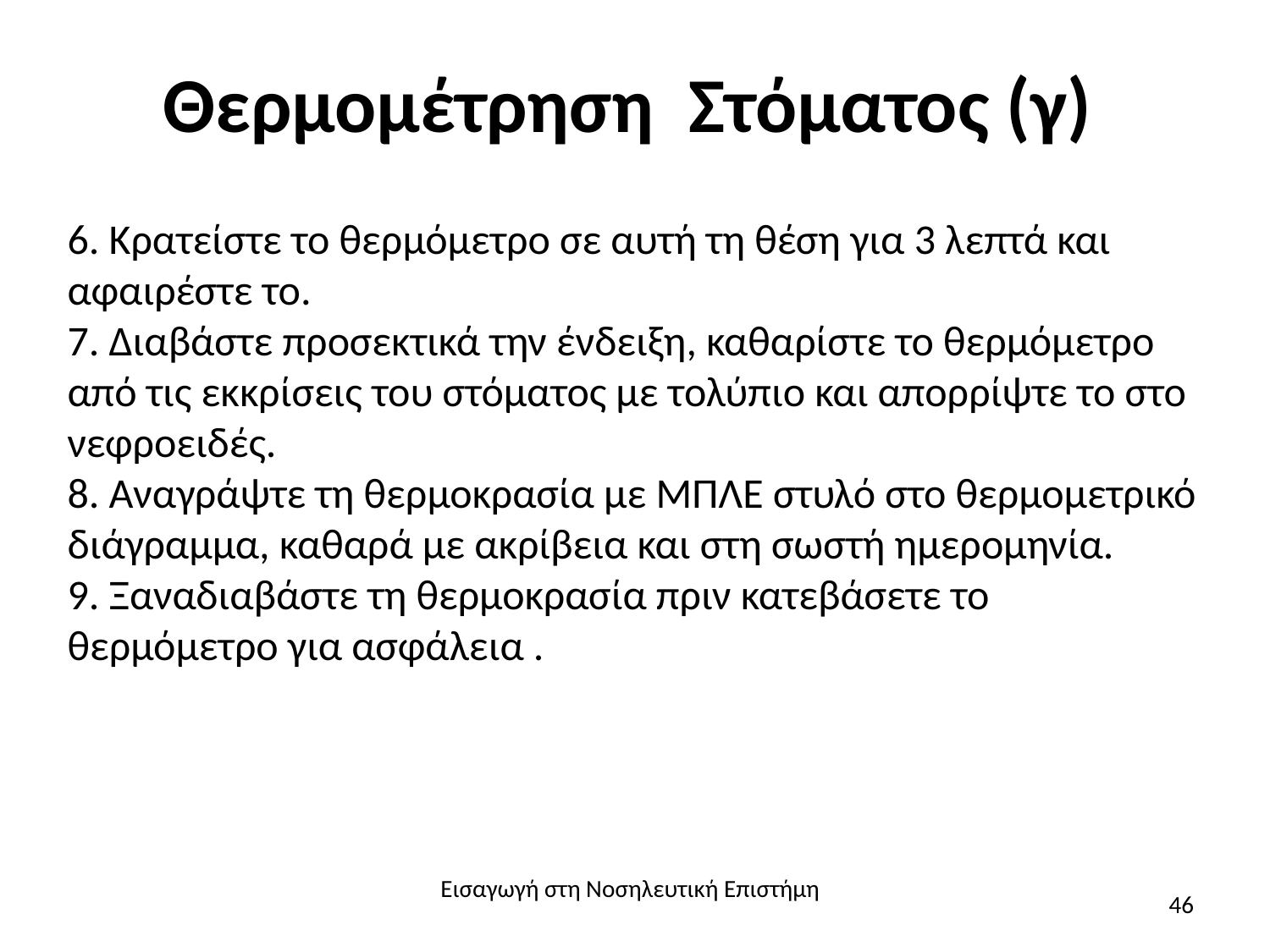

# Θερμομέτρηση  Στόματος (γ)
6. Κρατείστε το θερμόμετρο σε αυτή τη θέση για 3 λεπτά και αφαιρέστε το.
7. Διαβάστε προσεκτικά την ένδειξη, καθαρίστε το θερμόμετρο από τις εκκρίσεις του στόματος με τολύπιο και απορρίψτε το στο νεφροειδές.
8. Αναγράψτε τη θερμοκρασία με ΜΠΛΕ στυλό στο θερμομετρικό διάγραμμα, καθαρά με ακρίβεια και στη σωστή ημερομηνία.
9. Ξαναδιαβάστε τη θερμοκρασία πριν κατεβάσετε το θερμόμετρο για ασφάλεια .
Εισαγωγή στη Νοσηλευτική Επιστήμη

46